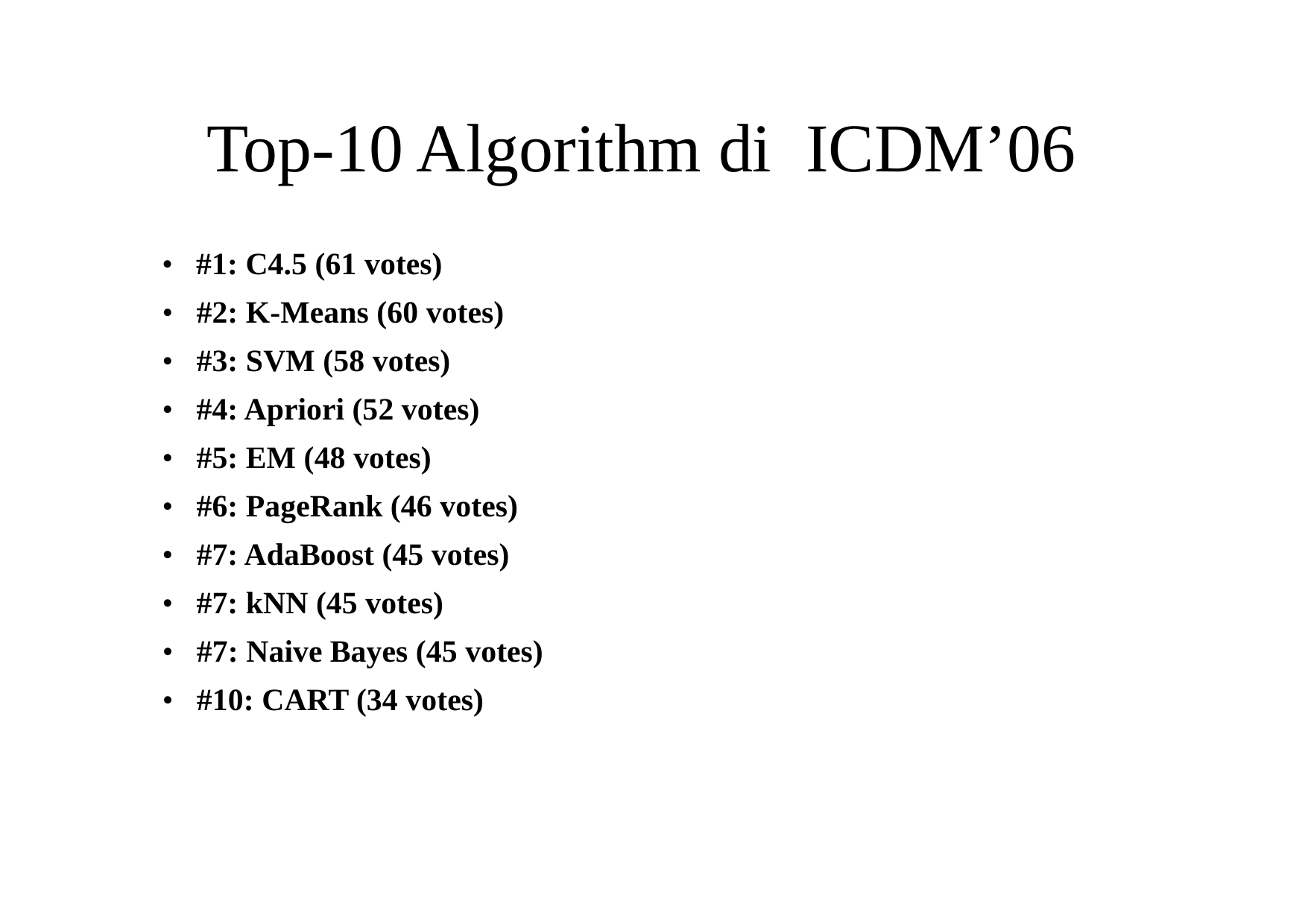

Top-10 Algorithm di  ICDM’06
•   #1: C4.5 (61 votes)
•   #2: K-Means (60 votes)

•   #3: SVM (58 votes)

•   #4: Apriori (52 votes)

•   #5: EM (48 votes)

•   #6: PageRank (46 votes)

•   #7: AdaBoost (45 votes)

•   #7: kNN (45 votes)
•   #7: Naive Bayes (45 votes)

•   #10: CART (34 votes)